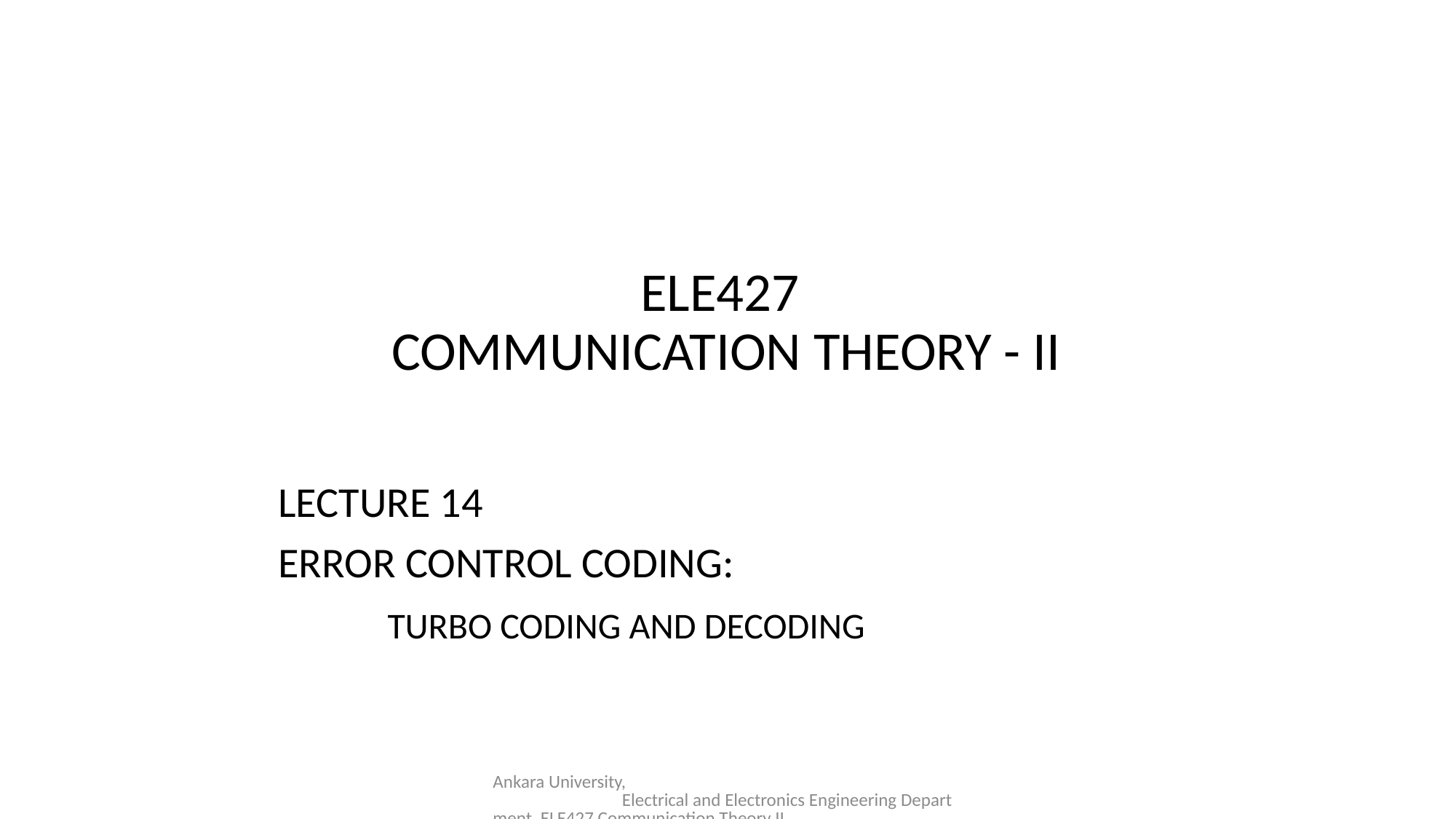

# ELE427 COMMUNICATION THEORY - II
LECTURE 14
ERROR CONTROL CODING:
	TURBO CODING AND DECODING
Ankara University,                                                                                                               Electrical and Electronics Engineering Department, ELE427 Communication Theory II